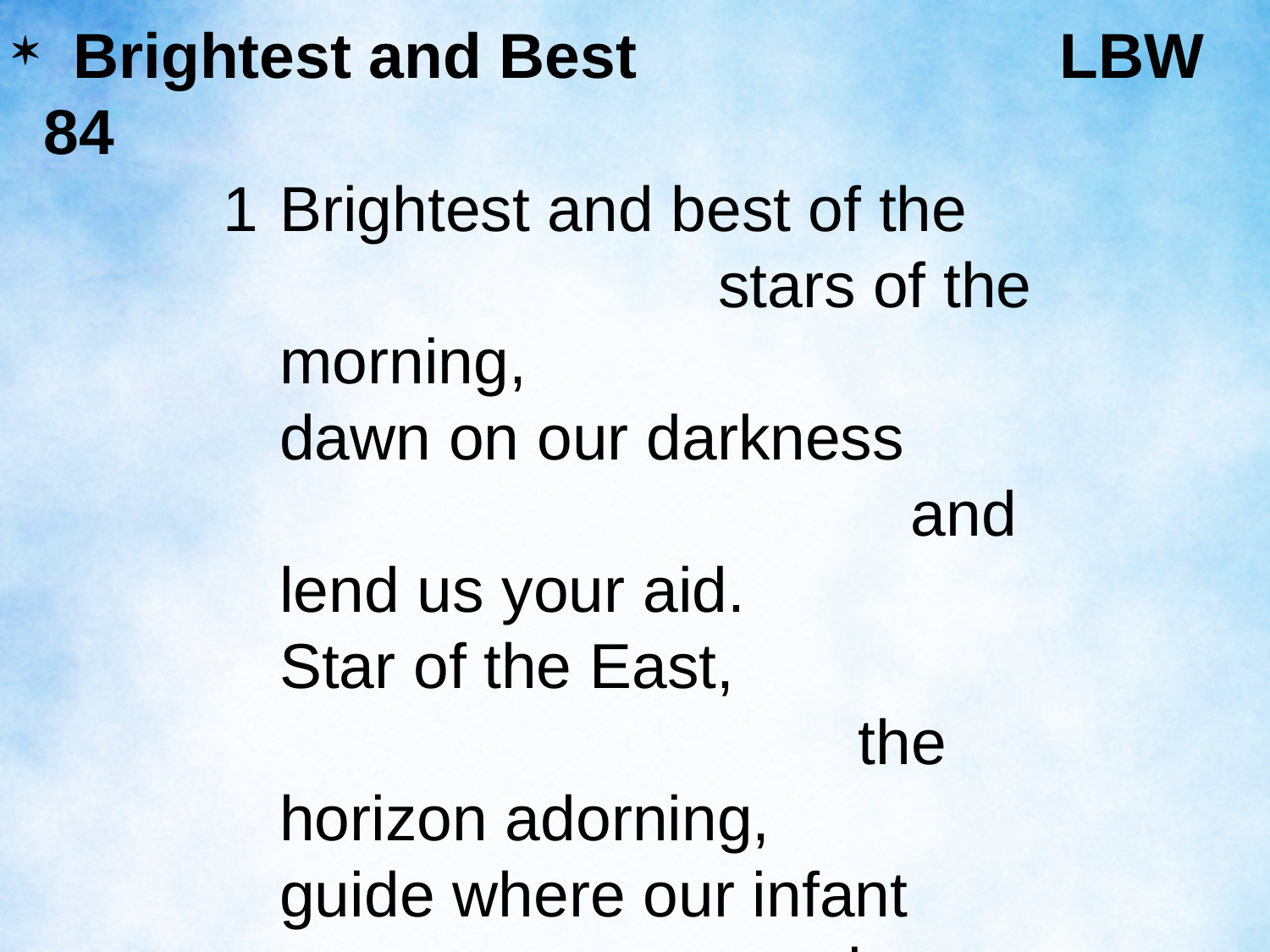

Brightest and Best				LBW 84
1	Brightest and best of the                              stars of the morning,
	dawn on our darkness                                             and lend us your aid.
	Star of the East,                                                   the horizon adorning,
	guide where our infant                                    redeemer is laid.